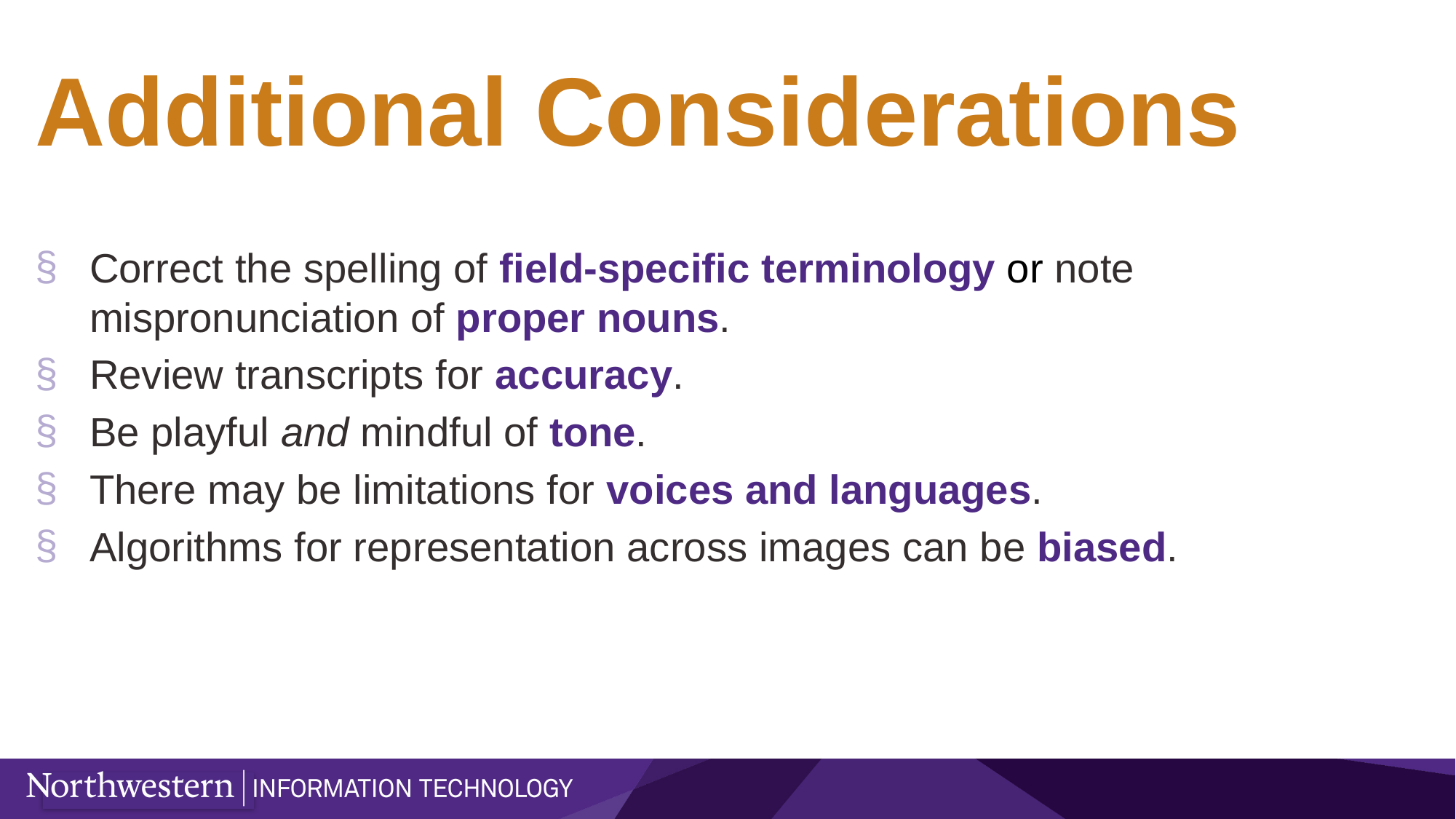

# Additional Considerations
Correct the spelling of field-specific terminology or note mispronunciation of proper nouns.
Review transcripts for accuracy.
Be playful and mindful of tone.
There may be limitations for voices and languages.
Algorithms for representation across images can be biased.